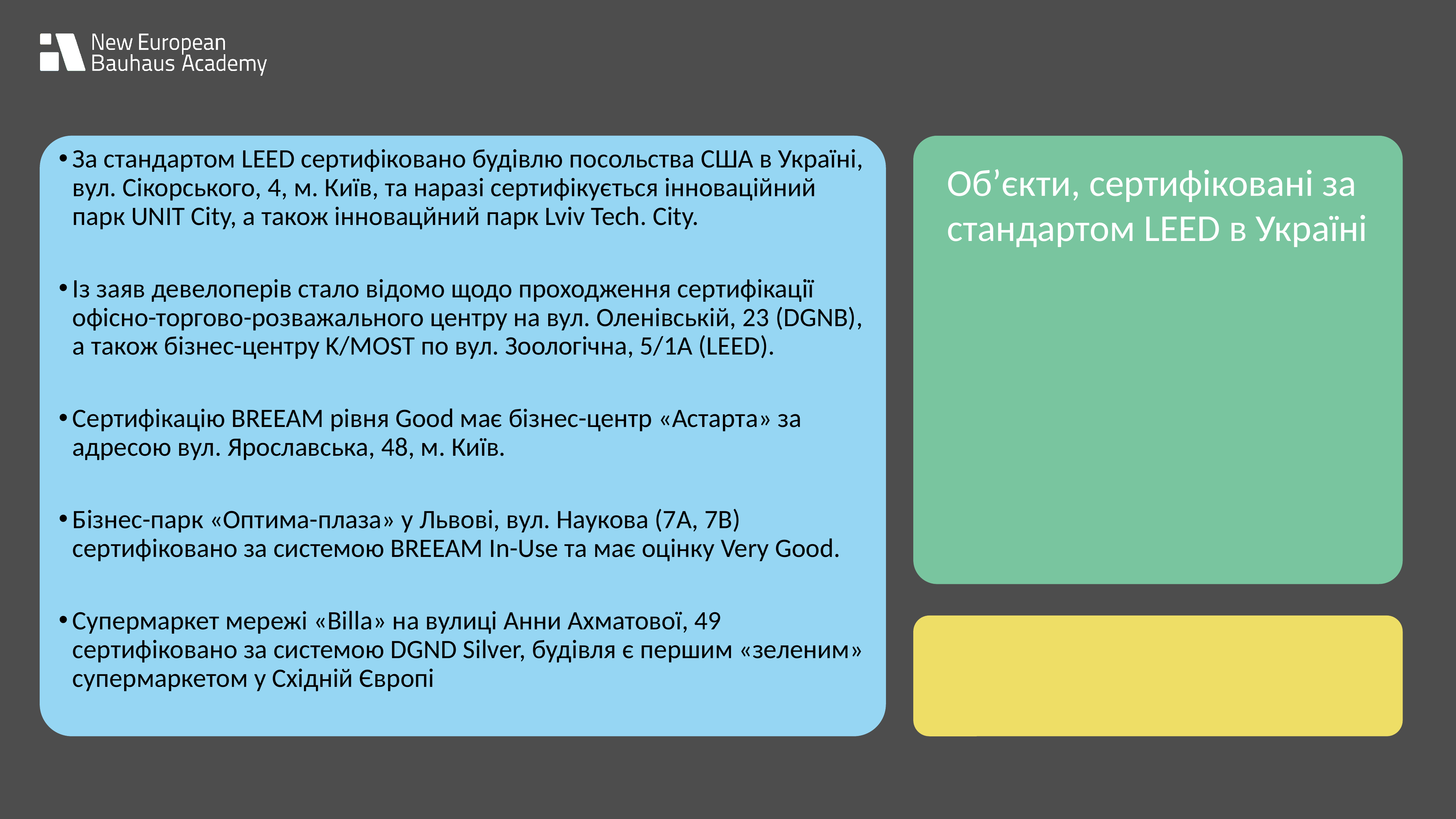

За стандартом LEED сертифіковано будівлю посольства США в Україні, вул. Сікорського, 4, м. Київ, та наразі сертифікується інноваційний парк UNIT City, а також інновацйний парк Lviv Tech. City.

Із заяв девелоперів стало відомо щодо проходження сертифікації офісно-торгово-розважального центру на вул. Оленівській, 23 (DGNB), а також бізнес-центру K/MOST по вул. Зоологічна, 5/1А (LEED).

Сертифікацію BREEAM рівня Good має бізнес-центр «Астарта» за адресою вул. Ярославська, 48, м. Київ.

Бізнес-парк «Оптима-плаза» у Львові, вул. Наукова (7А, 7В) сертифіковано за системою BREEAM In-Use та має оцінку Very Good.

Супермаркет мережі «Billa» на вулиці Анни Ахматової, 49 сертифіковано за системою DGND Silver, будівля є першим «зеленим» супермаркетом у Східній Європі
Об’єкти, сертифіковані за стандартом LEED в Україні